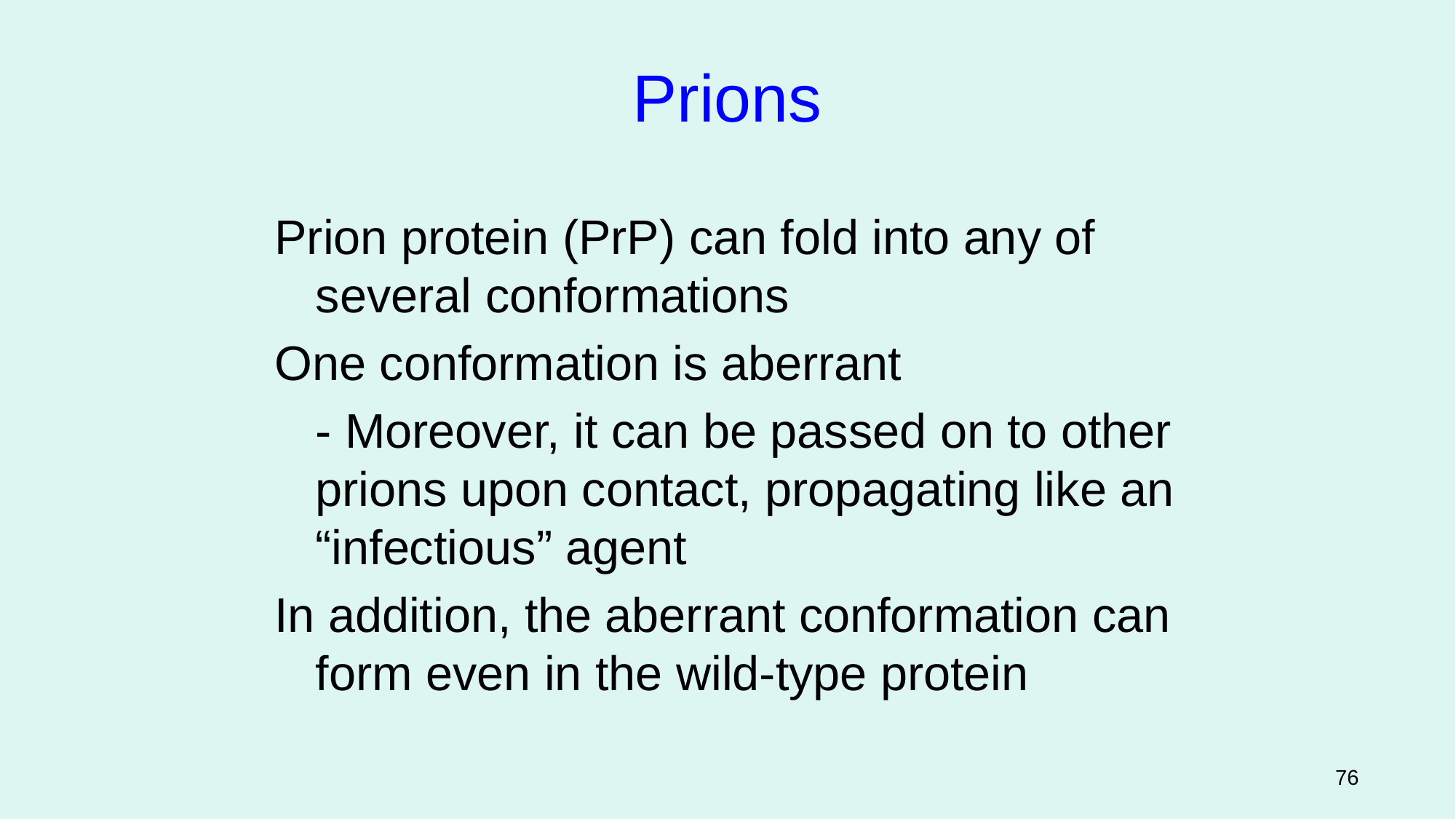

Prions
Prion protein (PrP) can fold into any of several conformations
One conformation is aberrant
	- Moreover, it can be passed on to other prions upon contact, propagating like an “infectious” agent
In addition, the aberrant conformation can form even in the wild-type protein